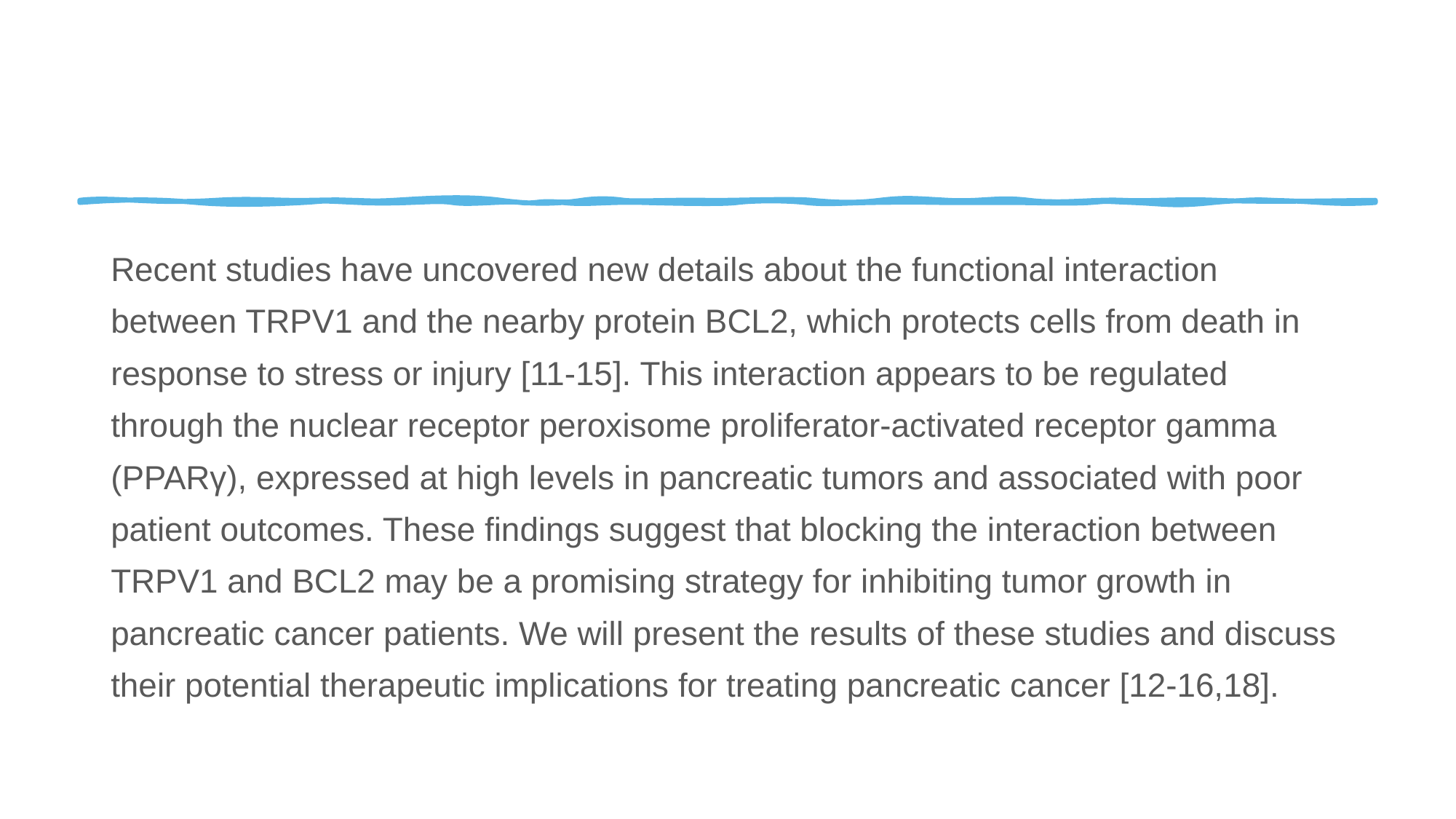

#

Recent studies have uncovered new details about the functional interaction between TRPV1 and the nearby protein BCL2, which protects cells from death in response to stress or injury [11-15]. This interaction appears to be regulated through the nuclear receptor peroxisome proliferator-activated receptor gamma (PPARγ), expressed at high levels in pancreatic tumors and associated with poor patient outcomes. These findings suggest that blocking the interaction between TRPV1 and BCL2 may be a promising strategy for inhibiting tumor growth in pancreatic cancer patients. We will present the results of these studies and discuss their potential therapeutic implications for treating pancreatic cancer [12-16,18].